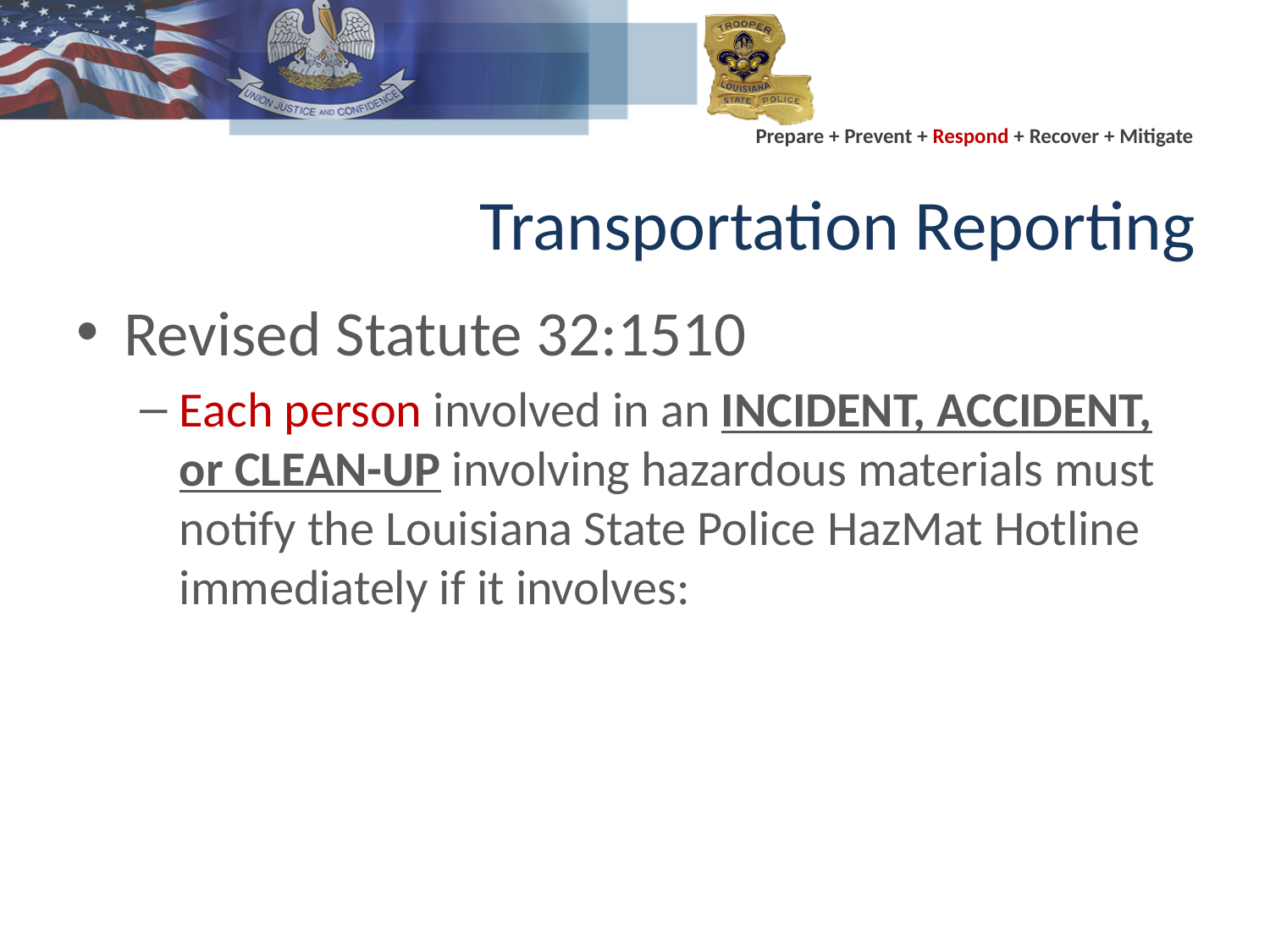

# Transportation Reporting
Revised Statute 32:1510
Each person involved in an INCIDENT, ACCIDENT, or CLEAN-UP involving hazardous materials must notify the Louisiana State Police HazMat Hotline immediately if it involves: